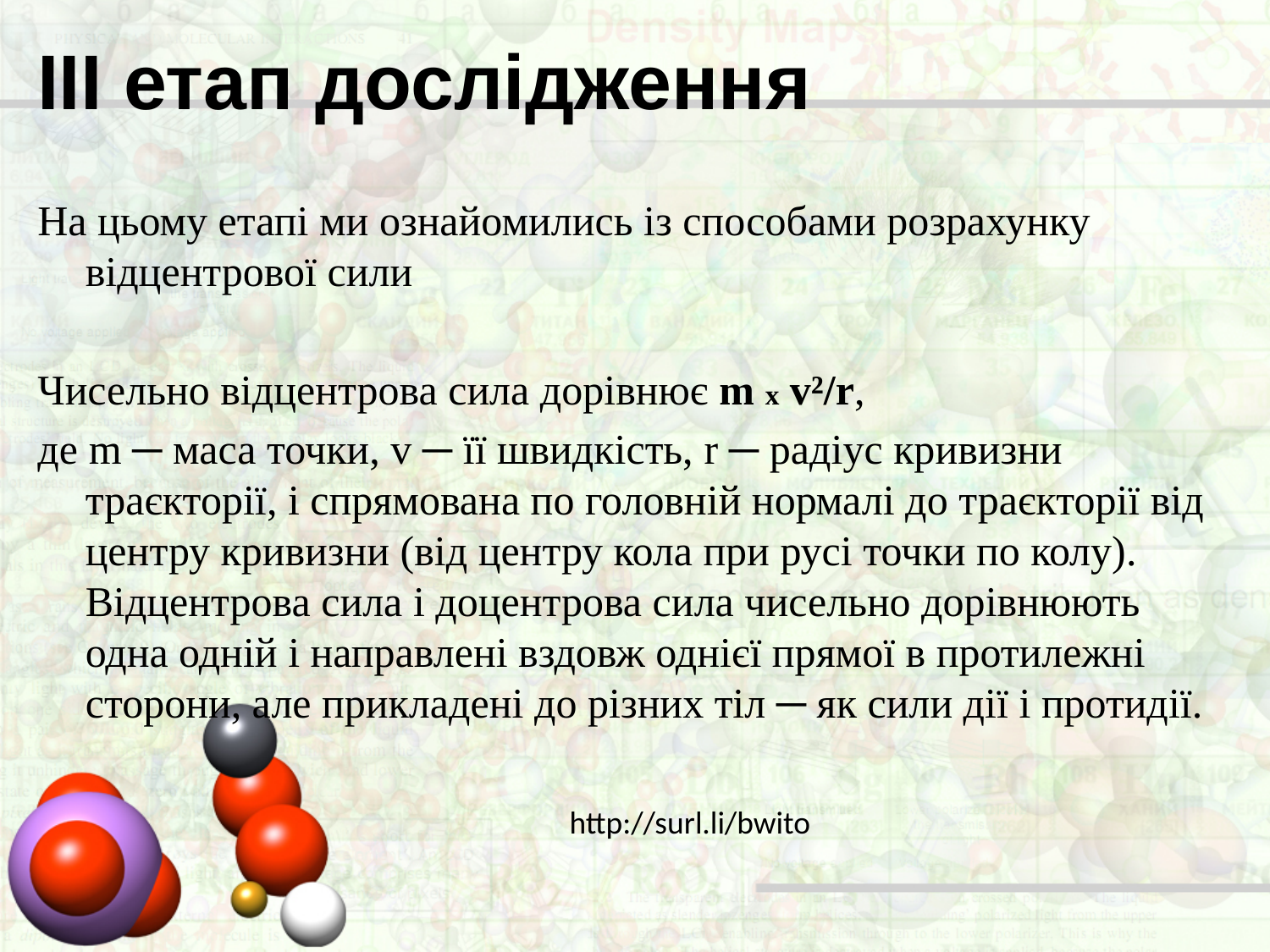

ІІІ етап дослідження

На цьому етапі ми ознайомились із способами розрахунку відцентрової сили

Чисельно відцентрова сила дорівнює m х v²/r,
де m ─ маса точки, v ─ її швидкість, r ─ радіус кривизни траєкторії, і спрямована по головній нормалі до траєкторії від центру кривизни (від центру кола при русі точки по колу). Відцентрова сила і доцентрова сила чисельно дорівнюють одна одній і направлені вздовж однієї прямої в протилежні сторони, але прикладені до різних тіл ─ як сили дії і протидії.
http://surl.li/bwito